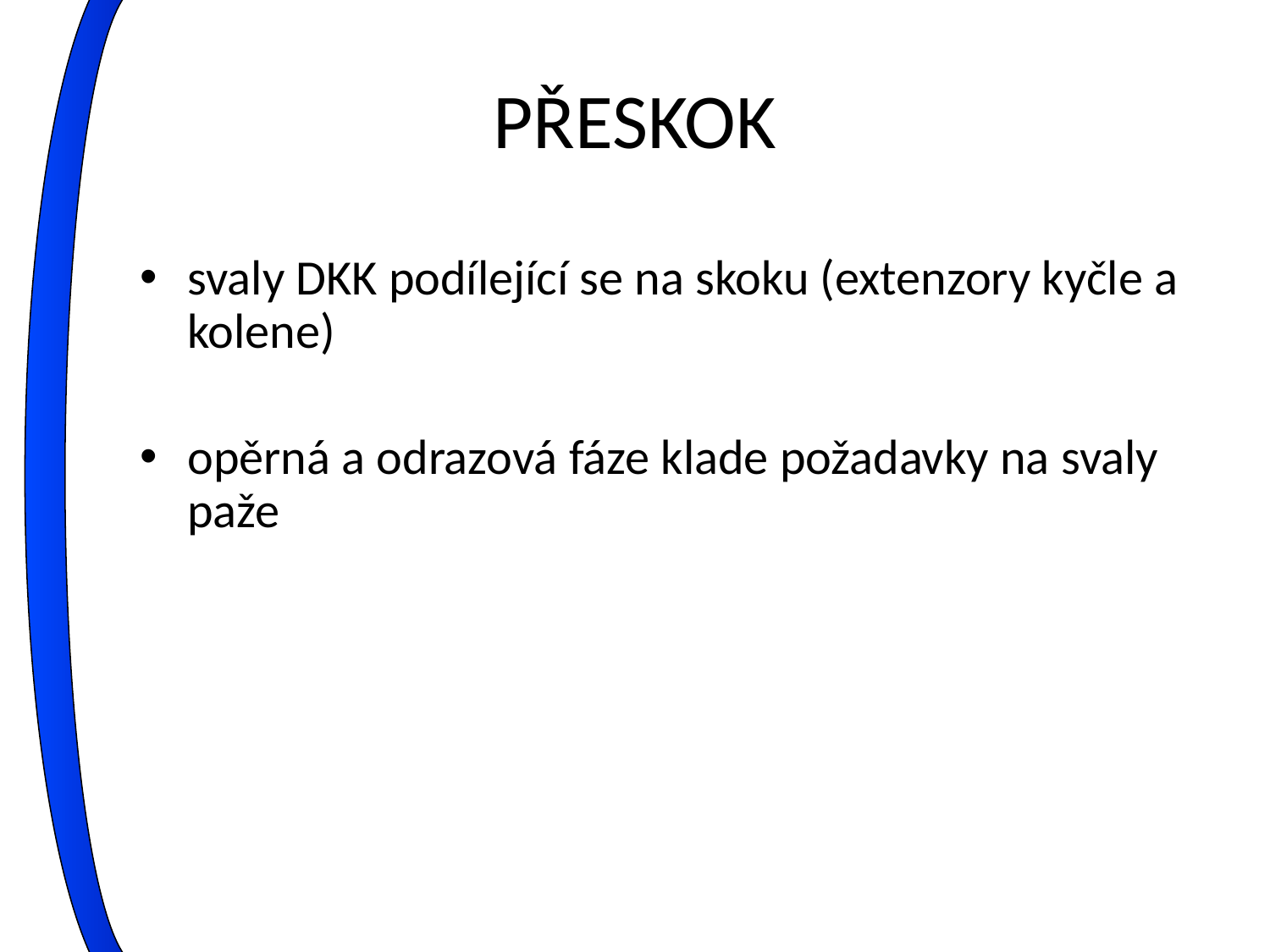

# PŘESKOK
svaly DKK podílející se na skoku (extenzory kyčle a kolene)

opěrná a odrazová fáze klade požadavky na svaly paže